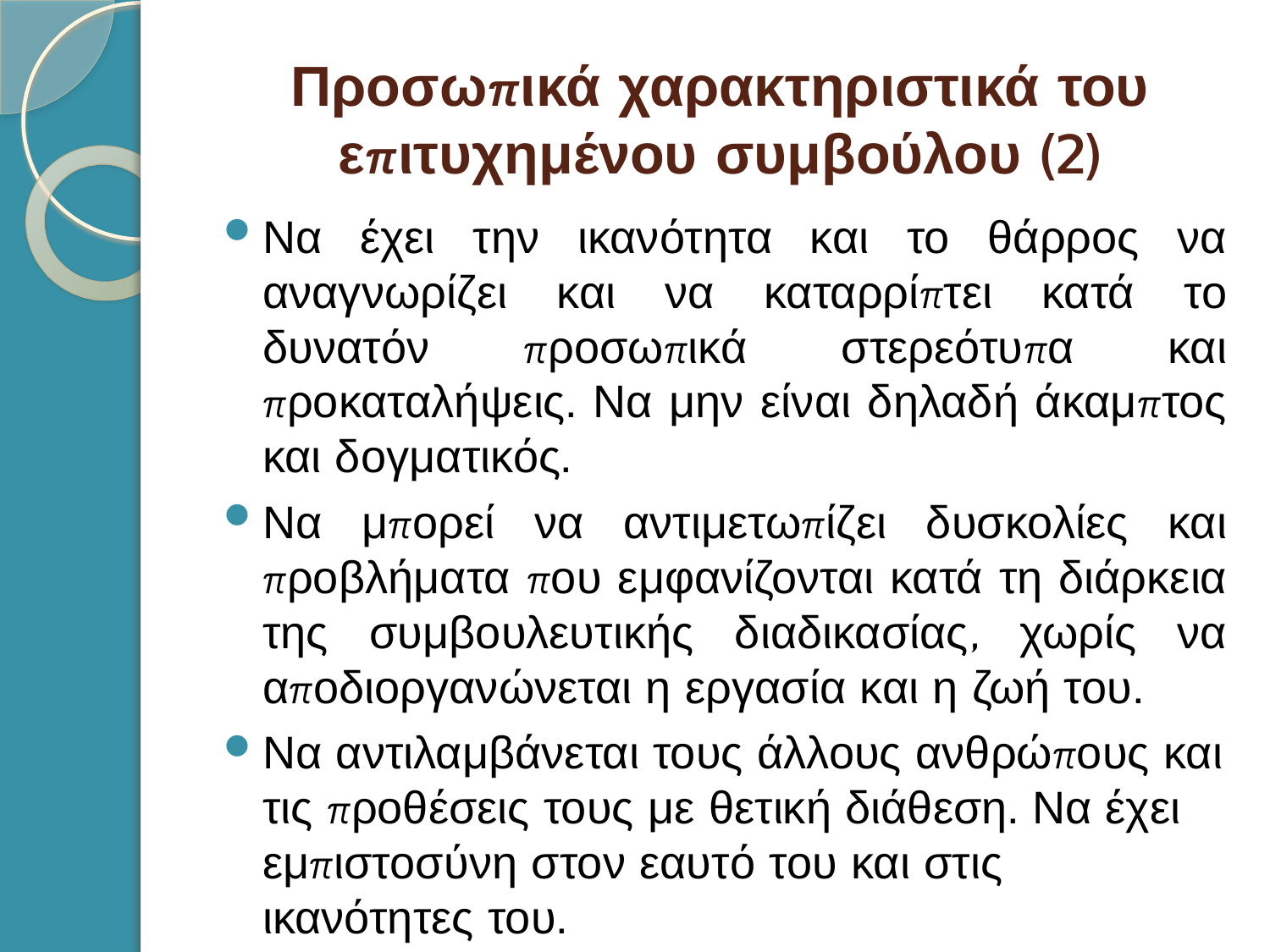

# Προσωπικά χαρακτηριστικά του επιτυχημένου συμβούλου (2)
Να έχει την ικανότητα και το θάρρος να αναγνωρίζει και να καταρρίπτει κατά το δυνατόν προσωπικά στερεότυπα και προκαταλήψεις. Να μην είναι δηλαδή άκαμπτος και δογματικός.
Να μπορεί να αντιμετωπίζει δυσκολίες και προβλήματα που εμφανίζονται κατά τη διάρκεια της συμβουλευτικής διαδικασίας, χωρίς να αποδιοργανώνεται η εργασία και η ζωή του.
Να αντιλαμβάνεται τους άλλους ανθρώπους και τις προθέσεις τους με θετική διάθεση. Να έχει εμπιστοσύνη στον εαυτό του και στις ικανότητες του.